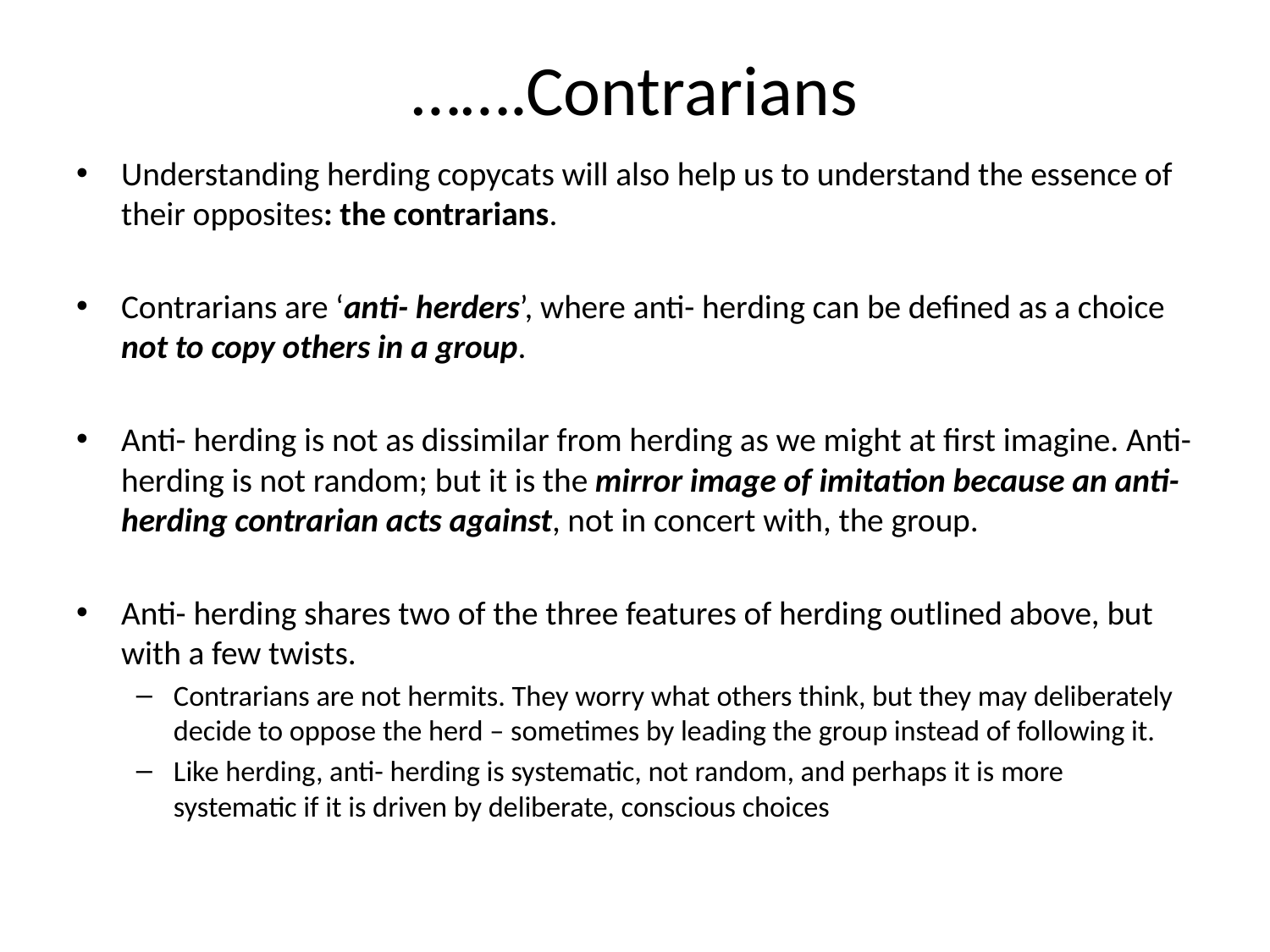

# …….Contrarians
Understanding herding copycats will also help us to understand the essence of their opposites: the contrarians.

Contrarians are ‘anti- herders’, where anti- herding can be defined as a choice not to copy others in a group.

Anti- herding is not as dissimilar from herding as we might at first imagine. Anti-herding is not random; but it is the mirror image of imitation because an anti-herding contrarian acts against, not in concert with, the group.

Anti- herding shares two of the three features of herding outlined above, but with a few twists.
Contrarians are not hermits. They worry what others think, but they may deliberately decide to oppose the herd – sometimes by leading the group instead of following it.
Like herding, anti- herding is systematic, not random, and perhaps it is more systematic if it is driven by deliberate, conscious choices